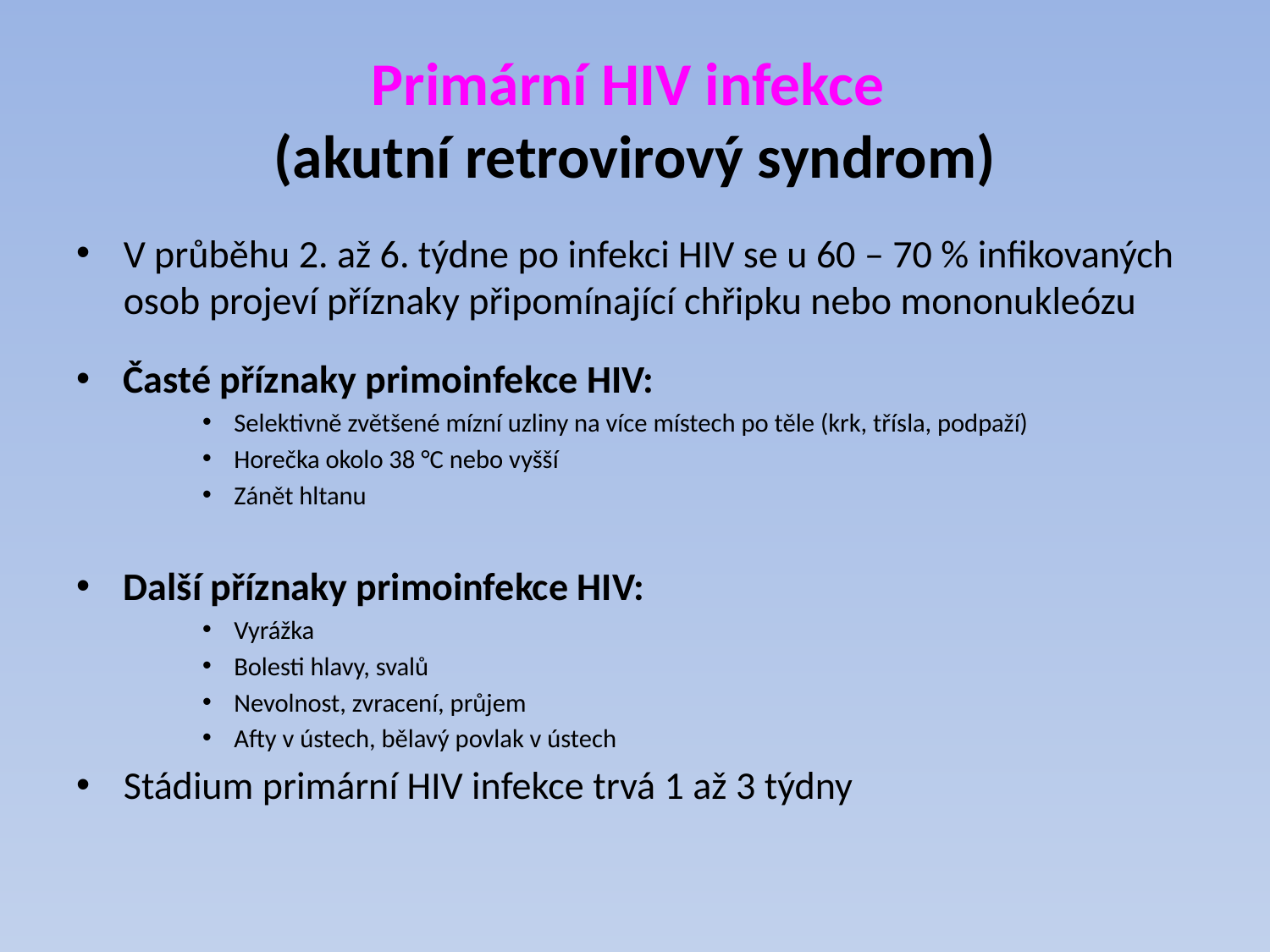

# Primární HIV infekce (akutní retrovirový syndrom)
V průběhu 2. až 6. týdne po infekci HIV se u 60 – 70 % infikovaných osob projeví příznaky připomínající chřipku nebo mononukleózu

Časté příznaky primoinfekce HIV:
Selektivně zvětšené mízní uzliny na více místech po těle (krk, třísla, podpaží)
Horečka okolo 38 °C nebo vyšší
Zánět hltanu

Další příznaky primoinfekce HIV:
Vyrážka
Bolesti hlavy, svalů
Nevolnost, zvracení, průjem
Afty v ústech, bělavý povlak v ústech
Stádium primární HIV infekce trvá 1 až 3 týdny